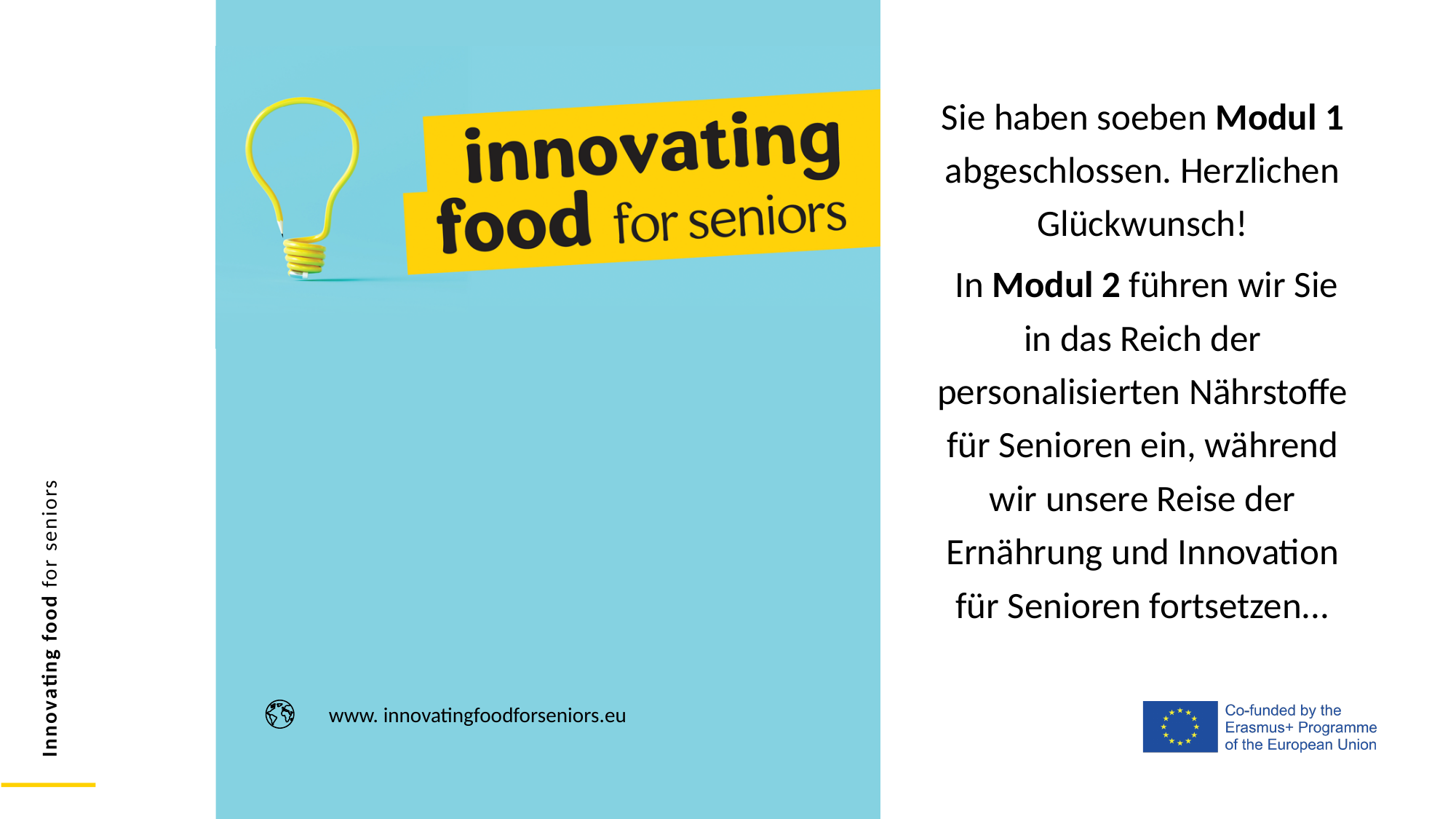

Sie haben soeben Modul 1 abgeschlossen. Herzlichen Glückwunsch!
 In Modul 2 führen wir Sie in das Reich der personalisierten Nährstoffe für Senioren ein, während wir unsere Reise der Ernährung und Innovation für Senioren fortsetzen...
www. innovatingfoodforseniors.eu